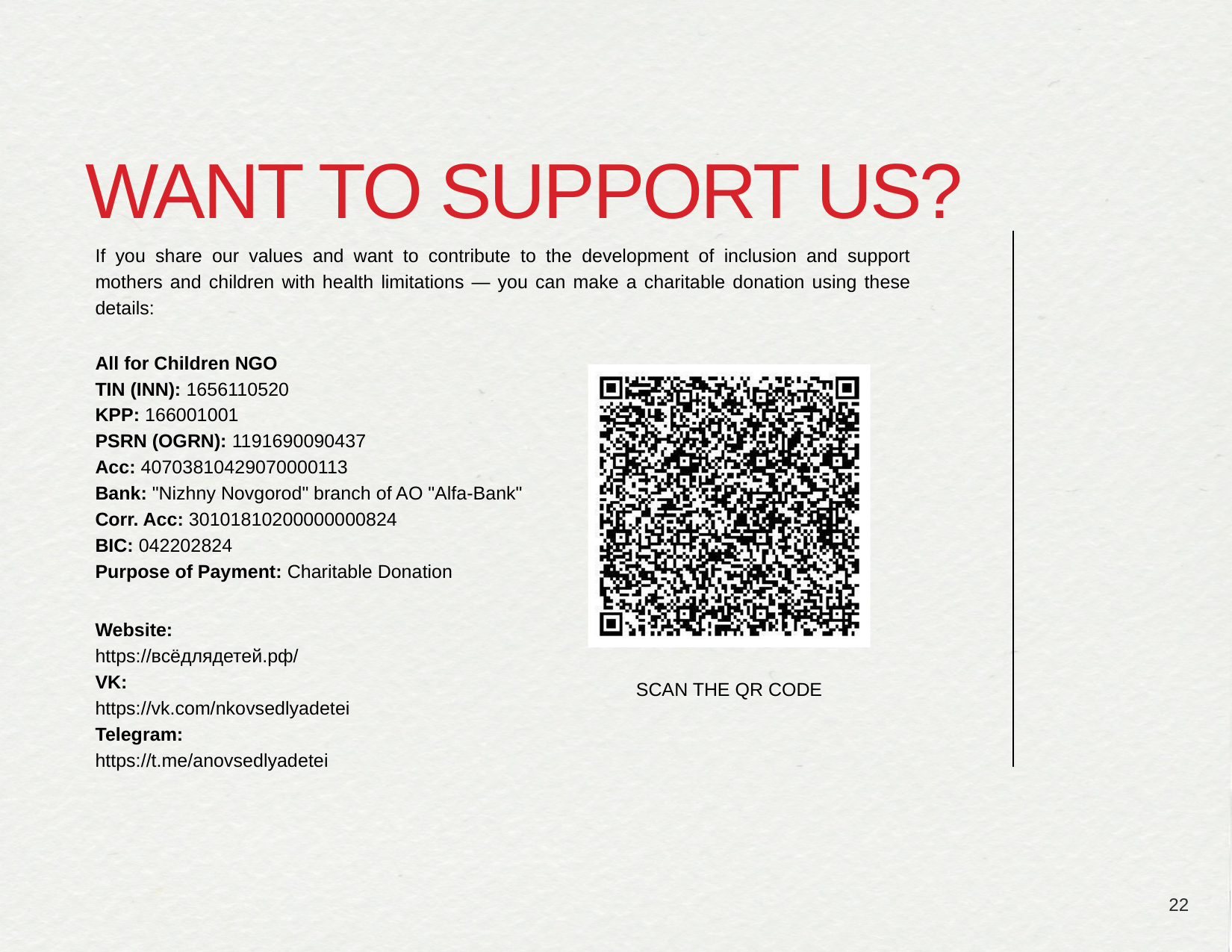

WANT TO SUPPORT US?
If you share our values and want to contribute to the development of inclusion and support mothers and children with health limitations — you can make a charitable donation using these details:
All for Children NGO
TIN (INN): 1656110520
KPP: 166001001
PSRN (OGRN): 1191690090437
Acc: 40703810429070000113
Bank: "Nizhny Novgorod" branch of AO "Alfa-Bank"
Corr. Acc: 30101810200000000824
BIC: 042202824
Purpose of Payment: Charitable Donation

Website:
https://всёдлядетей.рф/
VK:
https://vk.com/nkovsedlyadetei
Telegram:
https://t.me/anovsedlyadetei
SCAN THE QR CODE
22